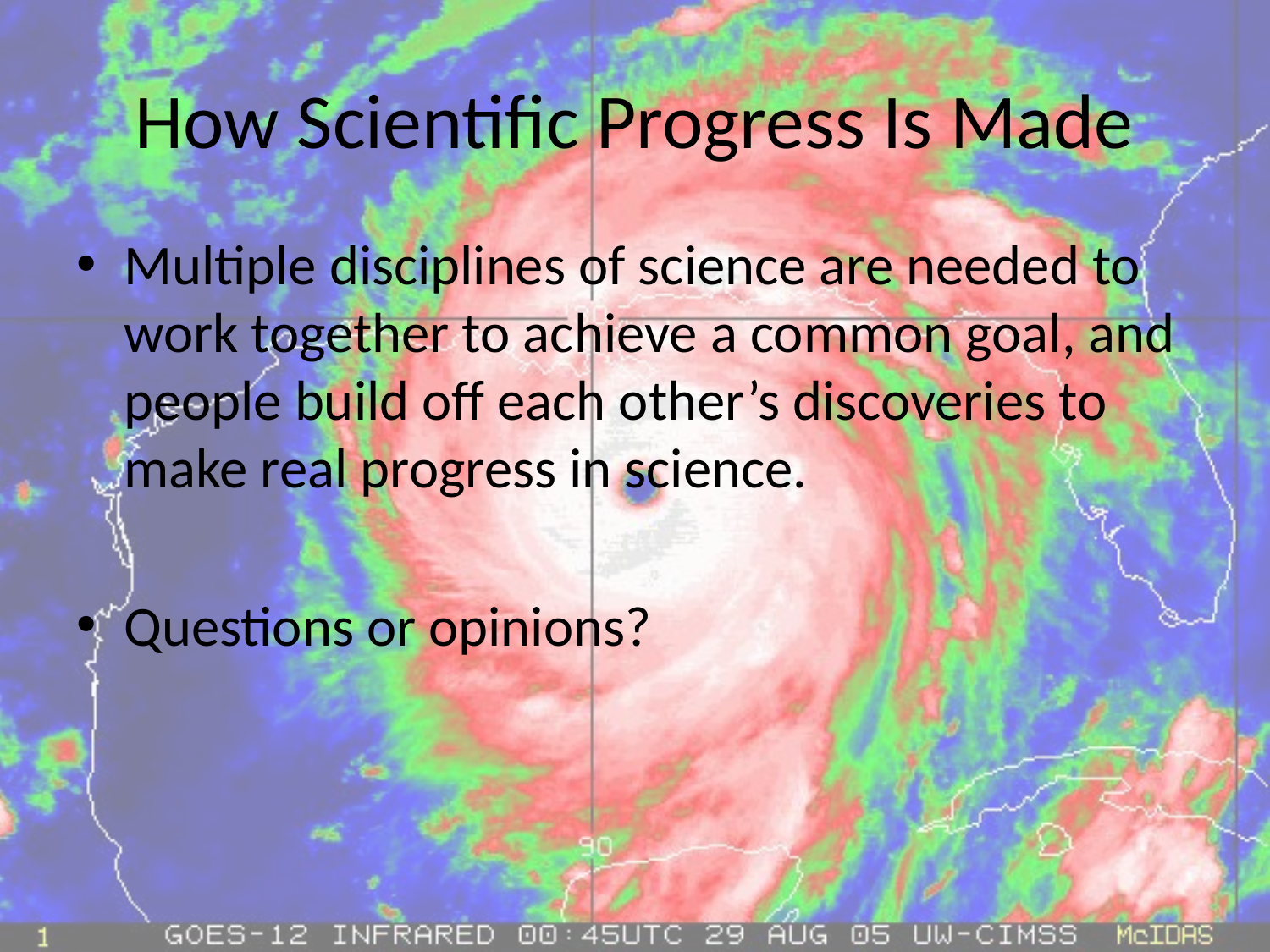

# How Scientific Progress Is Made
Multiple disciplines of science are needed to work together to achieve a common goal, and people build off each other’s discoveries to make real progress in science.

Questions or opinions?